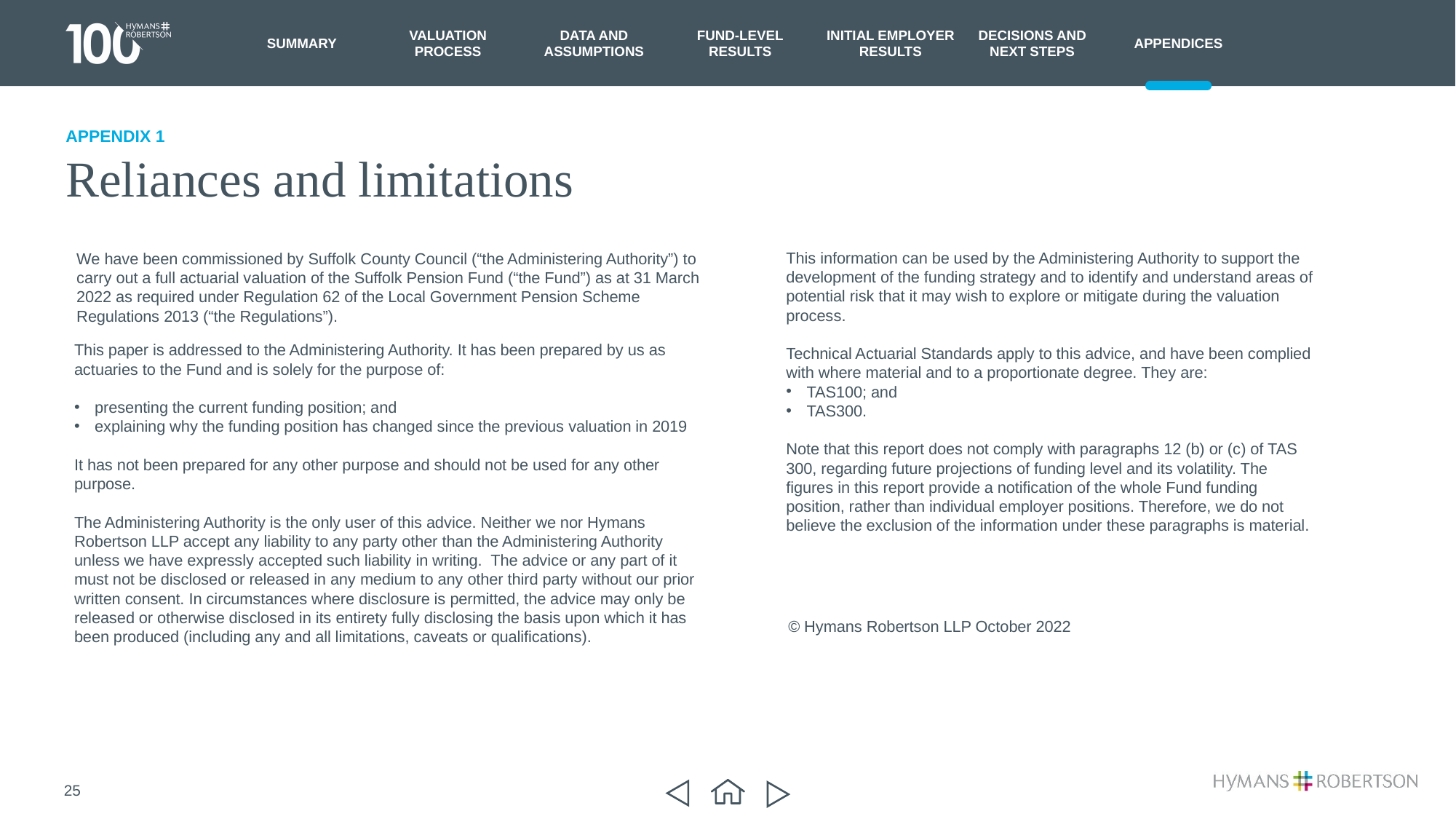

APPENDIX 1
# Reliances and limitations
This information can be used by the Administering Authority to support the development of the funding strategy and to identify and understand areas of potential risk that it may wish to explore or mitigate during the valuation process.

Technical Actuarial Standards apply to this advice, and have been complied with where material and to a proportionate degree. They are:
TAS100; and
TAS300.

Note that this report does not comply with paragraphs 12 (b) or (c) of TAS 300, regarding future projections of funding level and its volatility. The figures in this report provide a notification of the whole Fund funding position, rather than individual employer positions. Therefore, we do not believe the exclusion of the information under these paragraphs is material.
We have been commissioned by Suffolk County Council (“the Administering Authority”) to carry out a full actuarial valuation of the Suffolk Pension Fund (“the Fund”) as at 31 March 2022 as required under Regulation 62 of the Local Government Pension Scheme Regulations 2013 (“the Regulations”).
This paper is addressed to the Administering Authority. It has been prepared by us as actuaries to the Fund and is solely for the purpose of:

presenting the current funding position; and
explaining why the funding position has changed since the previous valuation in 2019

It has not been prepared for any other purpose and should not be used for any other purpose.

The Administering Authority is the only user of this advice. Neither we nor Hymans Robertson LLP accept any liability to any party other than the Administering Authority unless we have expressly accepted such liability in writing.  The advice or any part of it must not be disclosed or released in any medium to any other third party without our prior written consent. In circumstances where disclosure is permitted, the advice may only be released or otherwise disclosed in its entirety fully disclosing the basis upon which it has been produced (including any and all limitations, caveats or qualifications).

© Hymans Robertson LLP October 2022